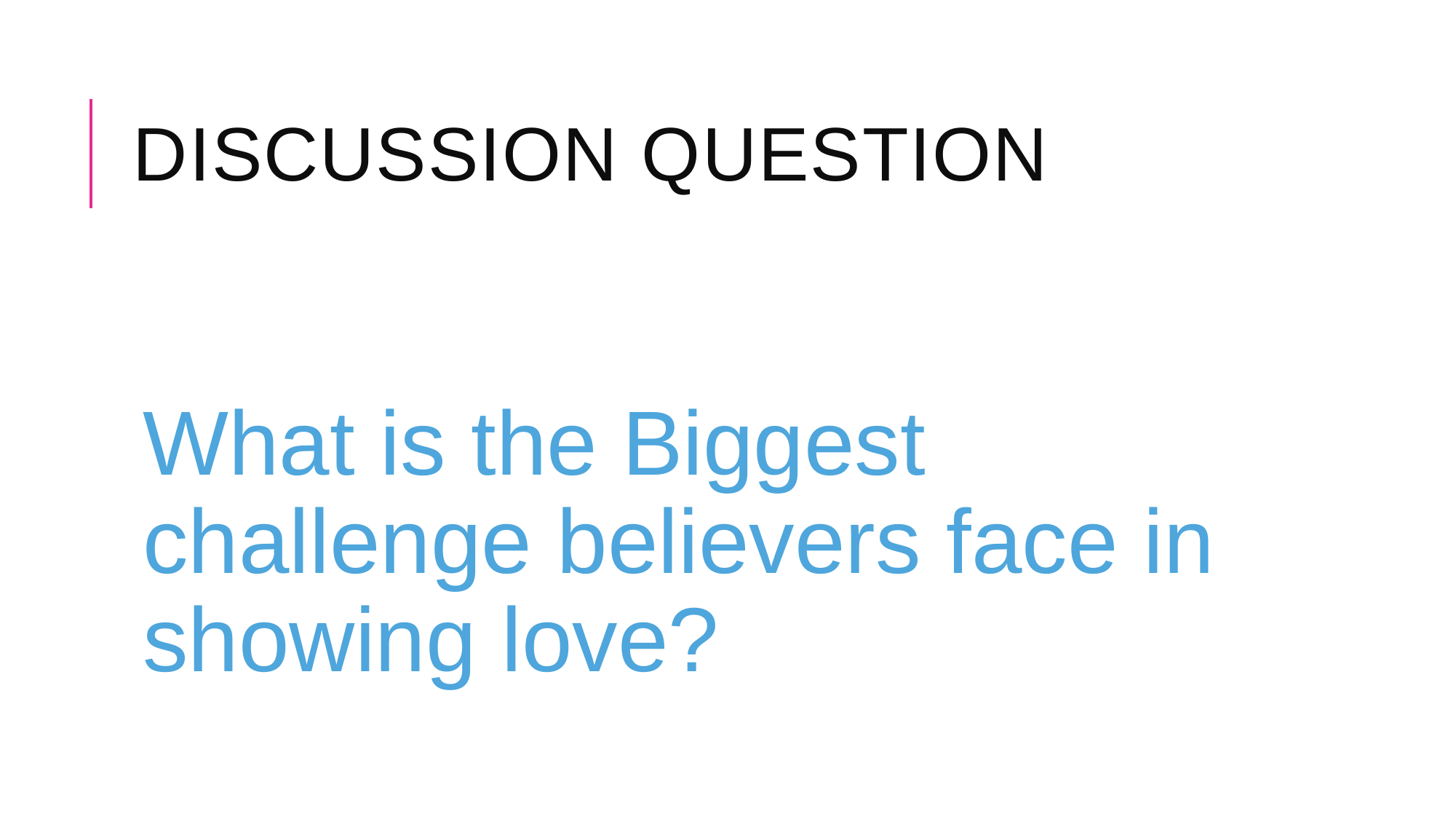

# Discussion Question

What is the Biggest challenge believers face in showing love?